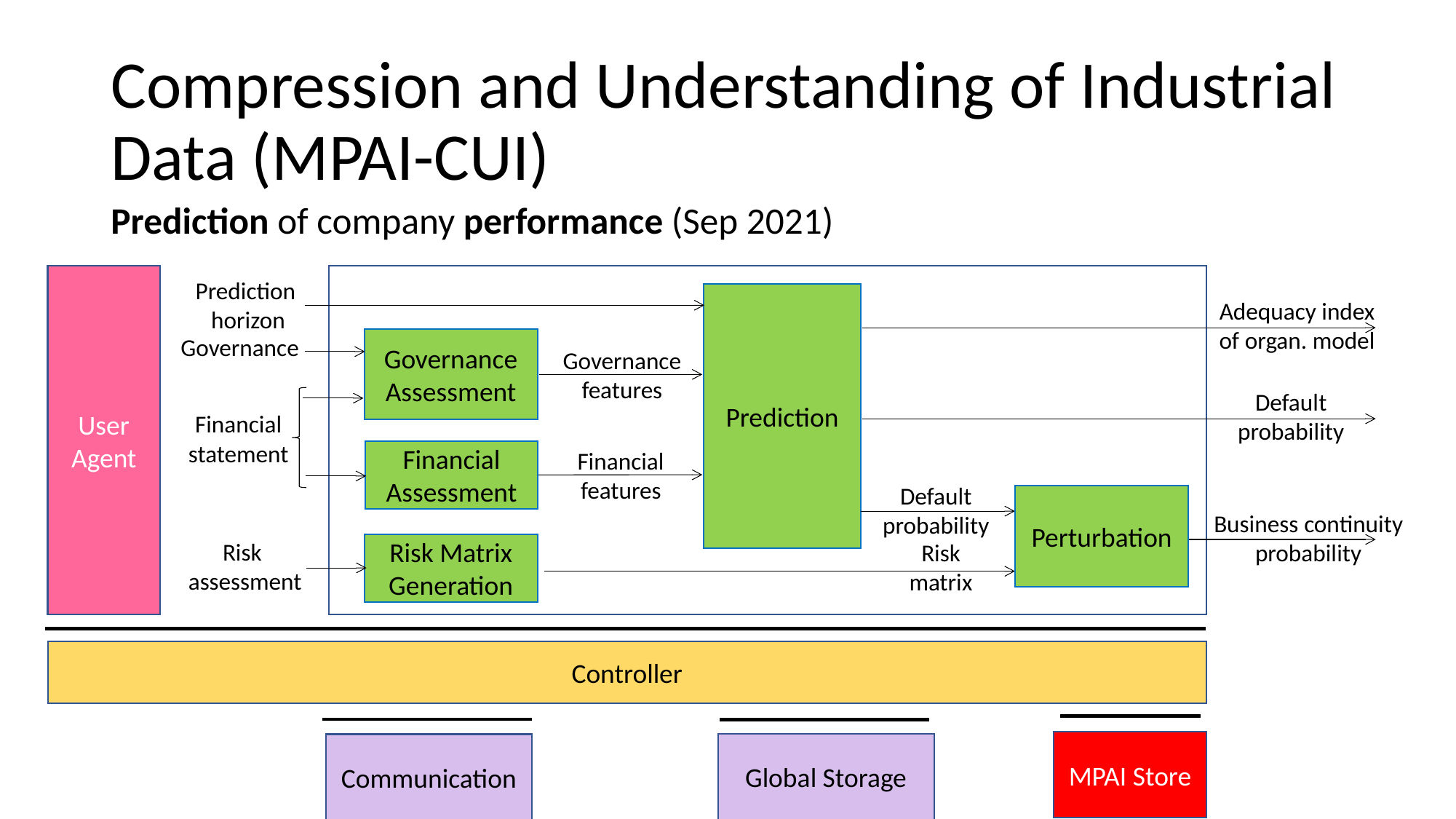

# Compression and Understanding of Industrial Data (MPAI-CUI)
Prediction of company performance (Sep 2021)
User Agent

Prediction
horizon
Prediction
Adequacy index of organ. model
Governance
Governance Assessment
Governance features
Default probability

Financial statement
Financial features
Financial Assessment
Default probability
Perturbation
Business continuity probability
Risk
assessment
Risk matrix
Risk Matrix Generation
Controller
MPAI Store
Global Storage
Communication